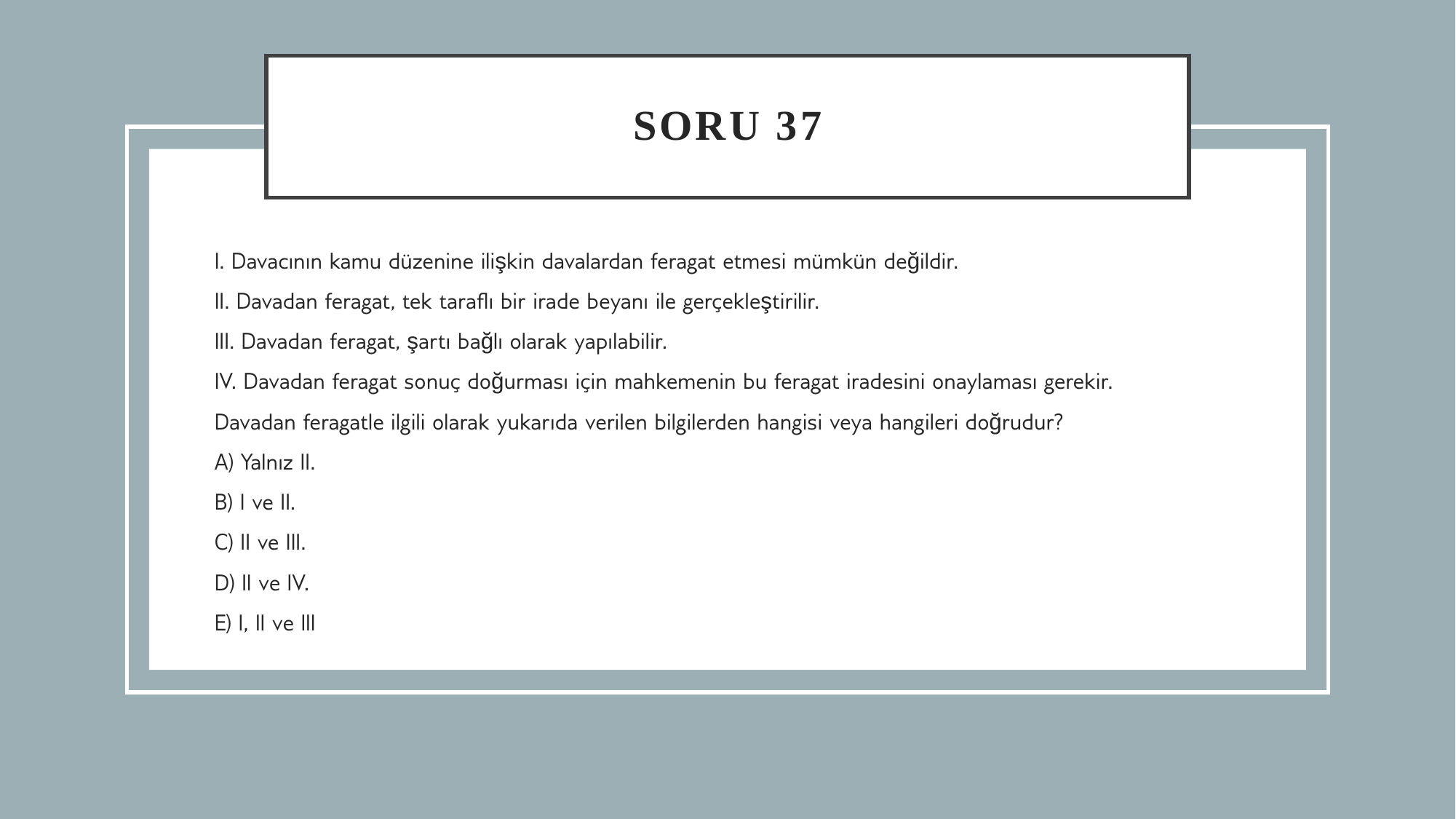

# SORU 37

I. Davacının kamu düzenine ilişkin davalardan feragat etmesi mümkün değildir.
II. Davadan feragat, tek taraflı bir irade beyanı ile gerçekleştirilir.
III. Davadan feragat, şartı bağlı olarak yapılabilir.
IV. Davadan feragat sonuç doğurması için mahkemenin bu feragat iradesini onaylaması gerekir.
Davadan feragatle ilgili olarak yukarıda verilen bilgilerden hangisi veya hangileri doğrudur?
A) Yalnız II.
B) I ve II.
C) II ve III.
D) II ve IV.
E) I, II ve III